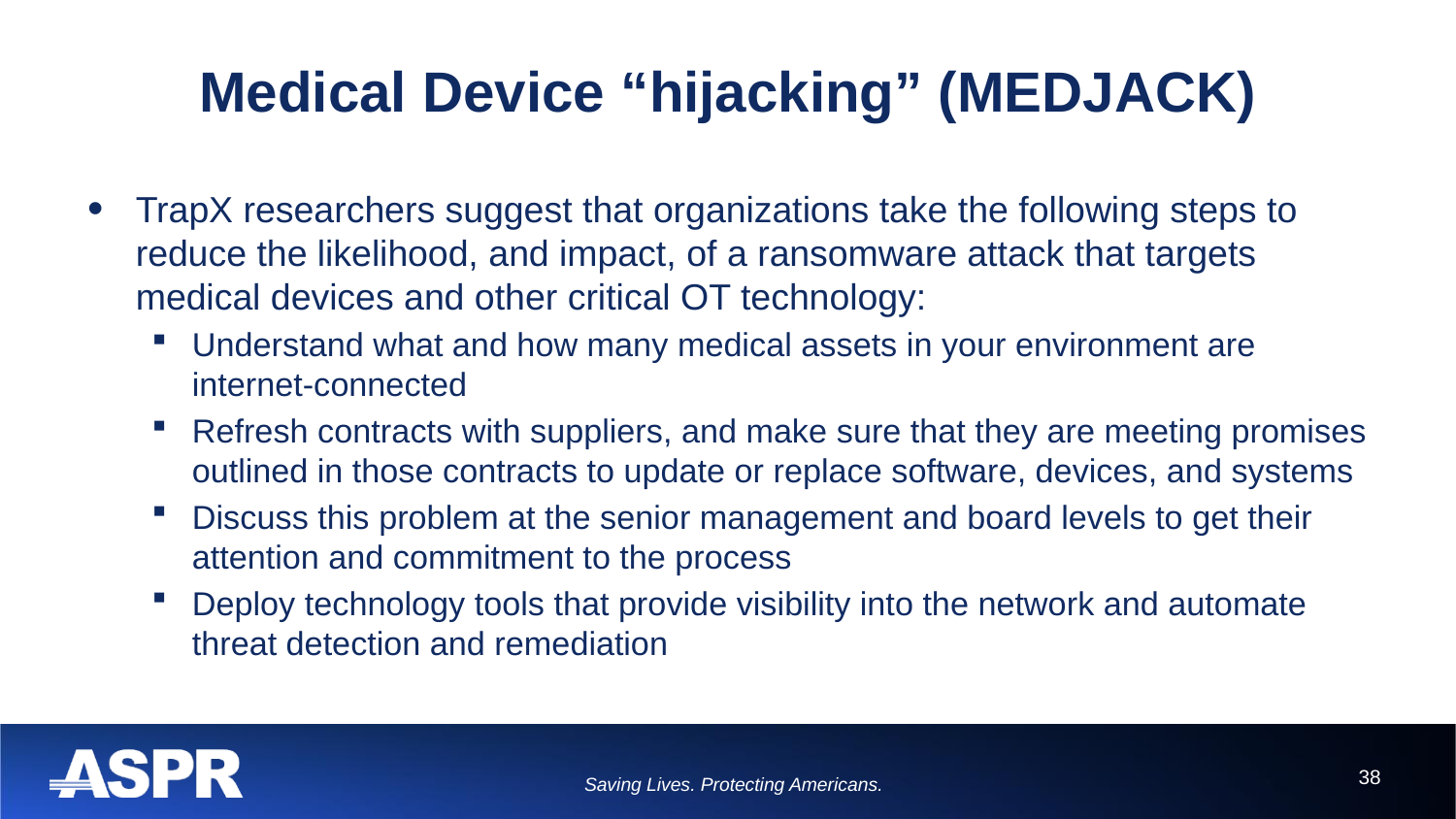

38
# Medical Device “hijacking” (MEDJACK)
TrapX researchers suggest that organizations take the following steps to reduce the likelihood, and impact, of a ransomware attack that targets medical devices and other critical OT technology:
Understand what and how many medical assets in your environment are internet-connected
Refresh contracts with suppliers, and make sure that they are meeting promises outlined in those contracts to update or replace software, devices, and systems
Discuss this problem at the senior management and board levels to get their attention and commitment to the process
Deploy technology tools that provide visibility into the network and automate threat detection and remediation